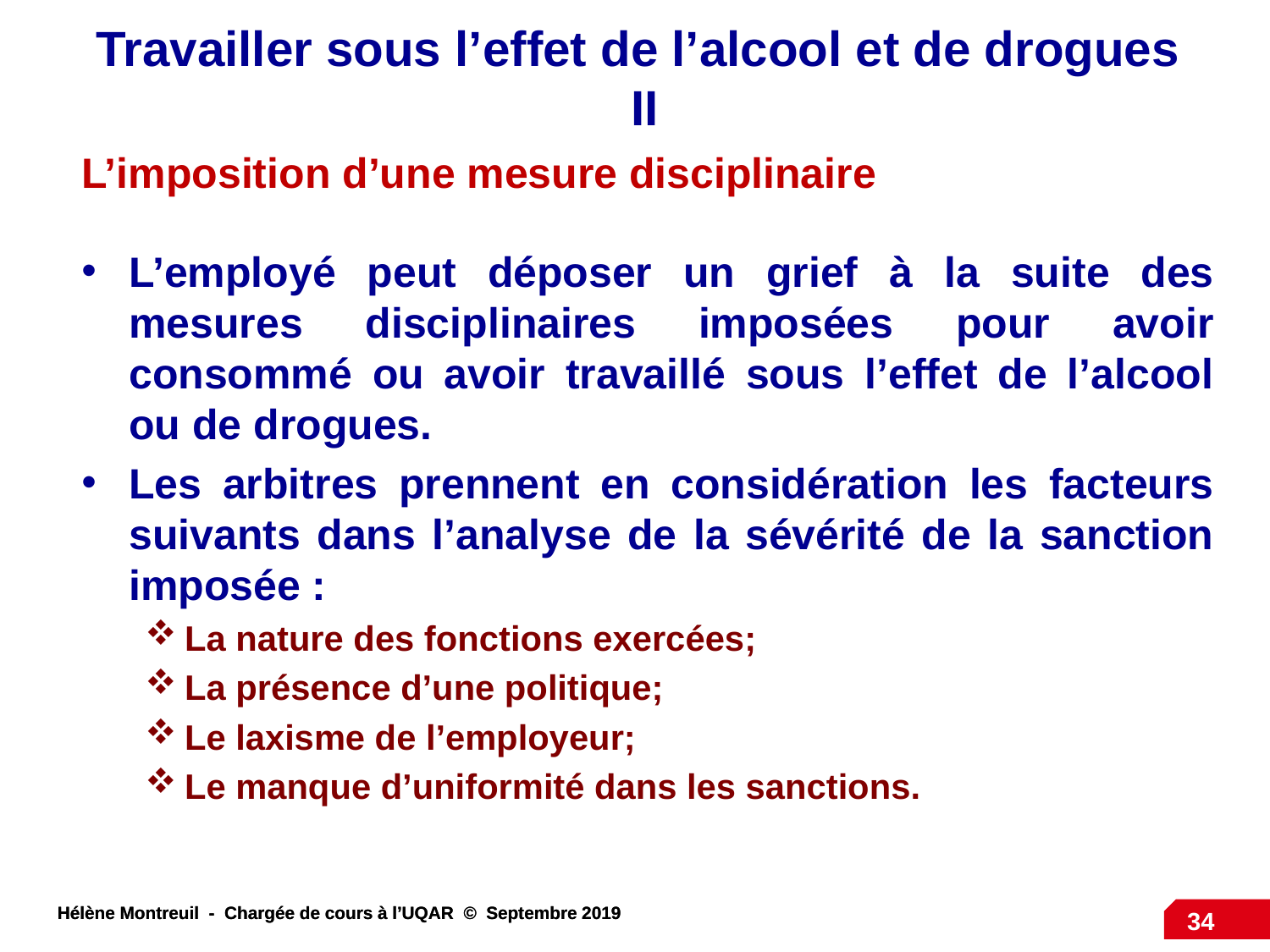

Travailler sous l’effet de l’alcool et de drogues  II
L’imposition d’une mesure disciplinaire

L’employé peut déposer un grief à la suite des mesures disciplinaires imposées pour avoir consommé ou avoir travaillé sous l’effet de l’alcool ou de drogues.
Les arbitres prennent en considération les facteurs suivants dans l’analyse de la sévérité de la sanction imposée :
La nature des fonctions exercées;
La présence d’une politique;
Le laxisme de l’employeur;
Le manque d’uniformité dans les sanctions.
34